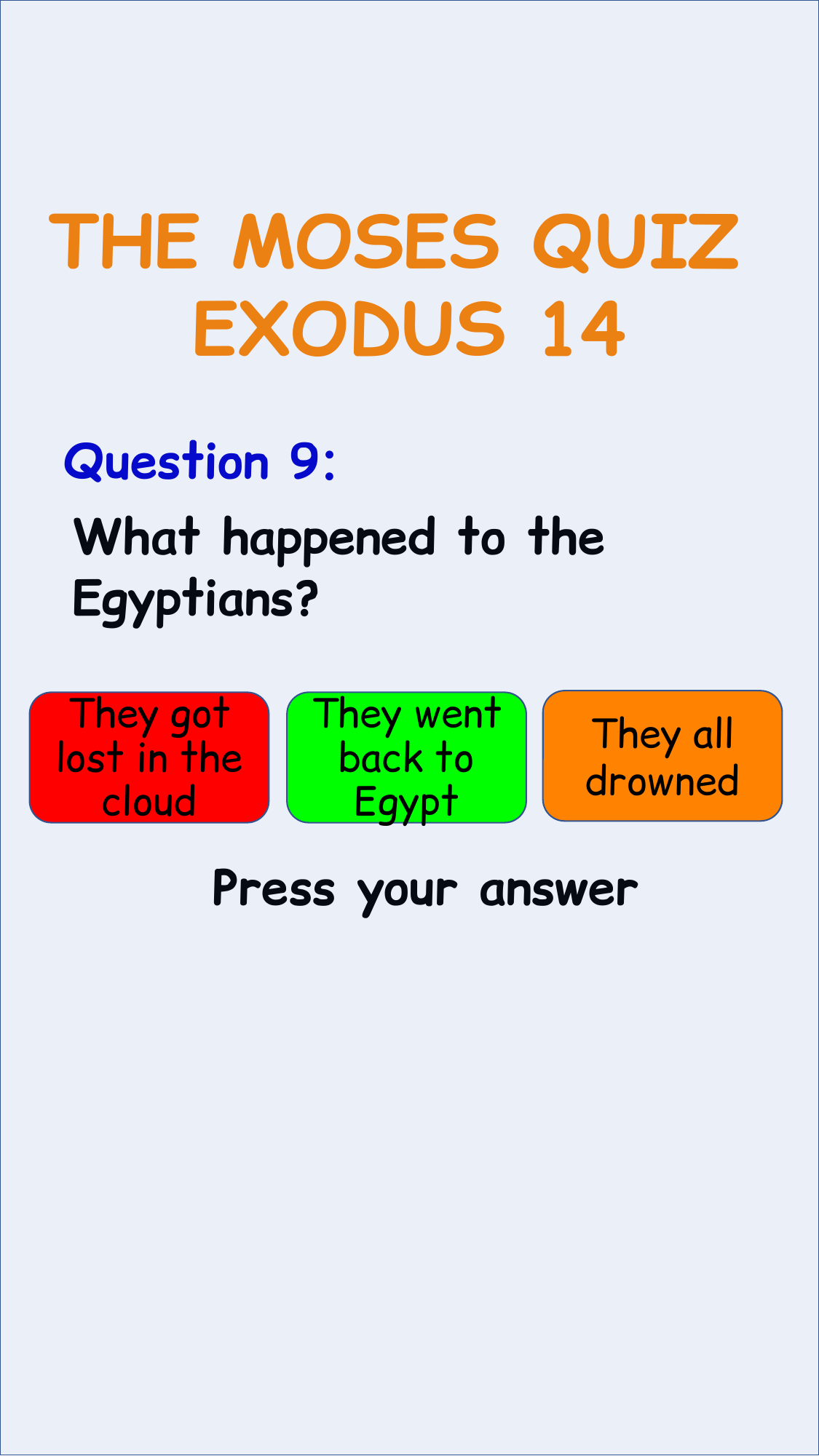

Question 9:
What happened to the Egyptians?
They all drowned
They got lost in the cloud
They went back to Egypt
Press your answer